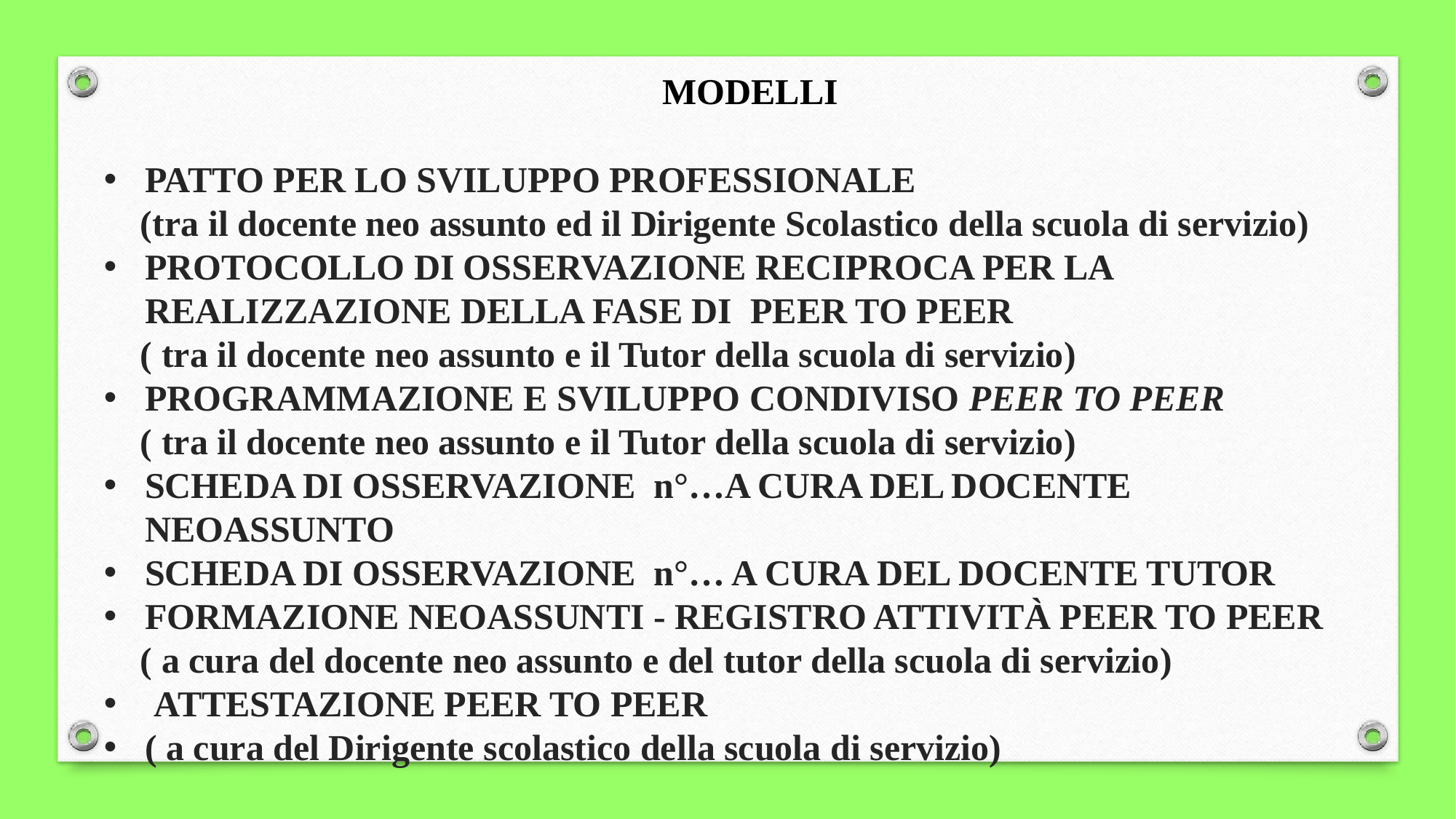

# MODELLI
PATTO PER LO SVILUPPO PROFESSIONALE
    (tra il docente neo assunto ed il Dirigente Scolastico della scuola di servizio)
PROTOCOLLO DI OSSERVAZIONE RECIPROCA PER LA REALIZZAZIONE DELLA FASE DI  PEER TO PEER
    ( tra il docente neo assunto e il Tutor della scuola di servizio)
PROGRAMMAZIONE E SVILUPPO CONDIVISO PEER TO PEER
    ( tra il docente neo assunto e il Tutor della scuola di servizio)
SCHEDA DI OSSERVAZIONE  n°…A CURA DEL DOCENTE NEOASSUNTO
SCHEDA DI OSSERVAZIONE  n°… A CURA DEL DOCENTE TUTOR
FORMAZIONE NEOASSUNTI - REGISTRO ATTIVITÀ PEER TO PEER
    ( a cura del docente neo assunto e del tutor della scuola di servizio)
 ATTESTAZIONE PEER TO PEER
( a cura del Dirigente scolastico della scuola di servizio)